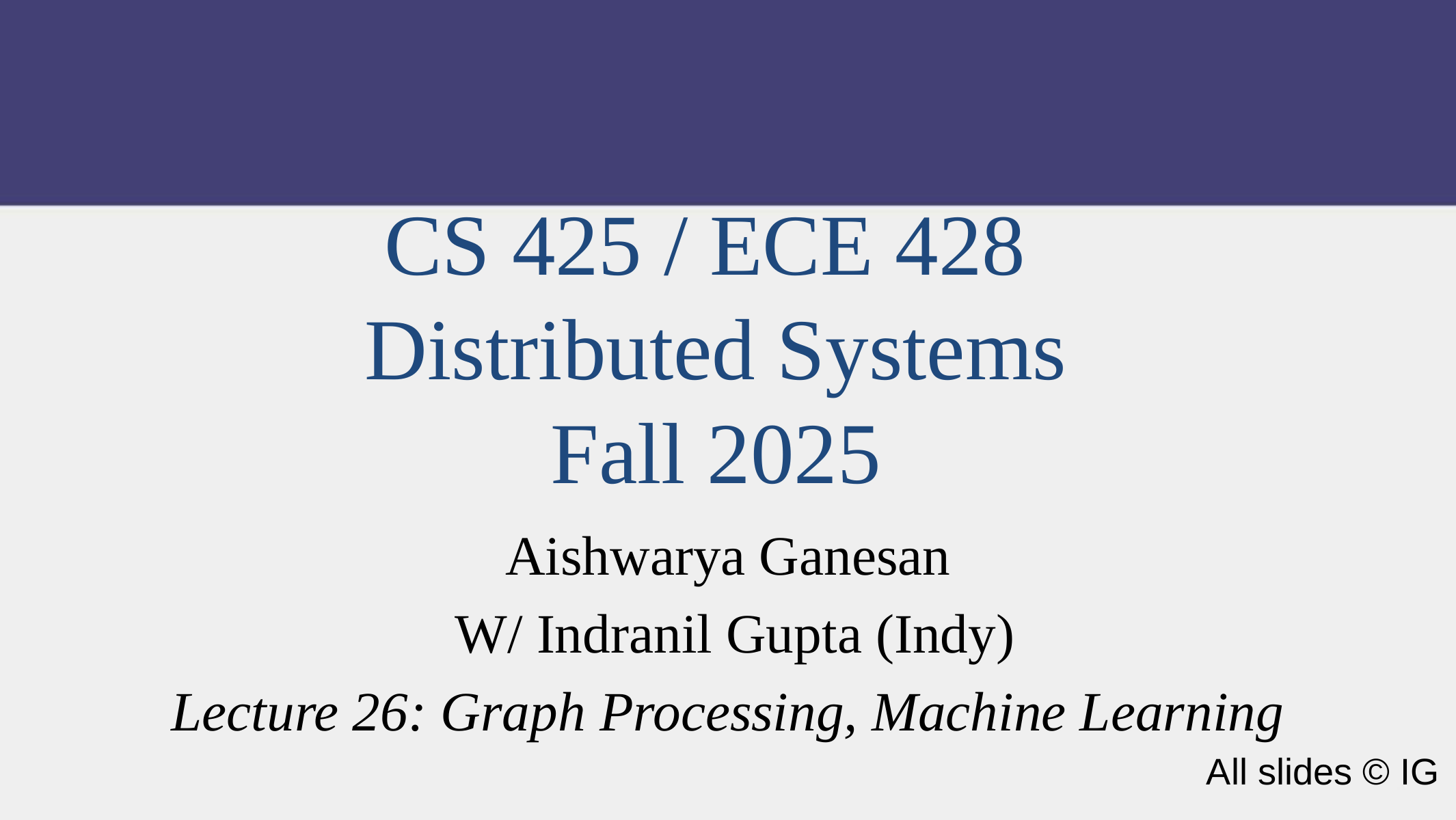

CS 425 / ECE 428
Distributed Systems
Fall 2025
Aishwarya Ganesan
W/ Indranil Gupta (Indy)
Lecture 26: Graph Processing, Machine Learning
All slides © IG